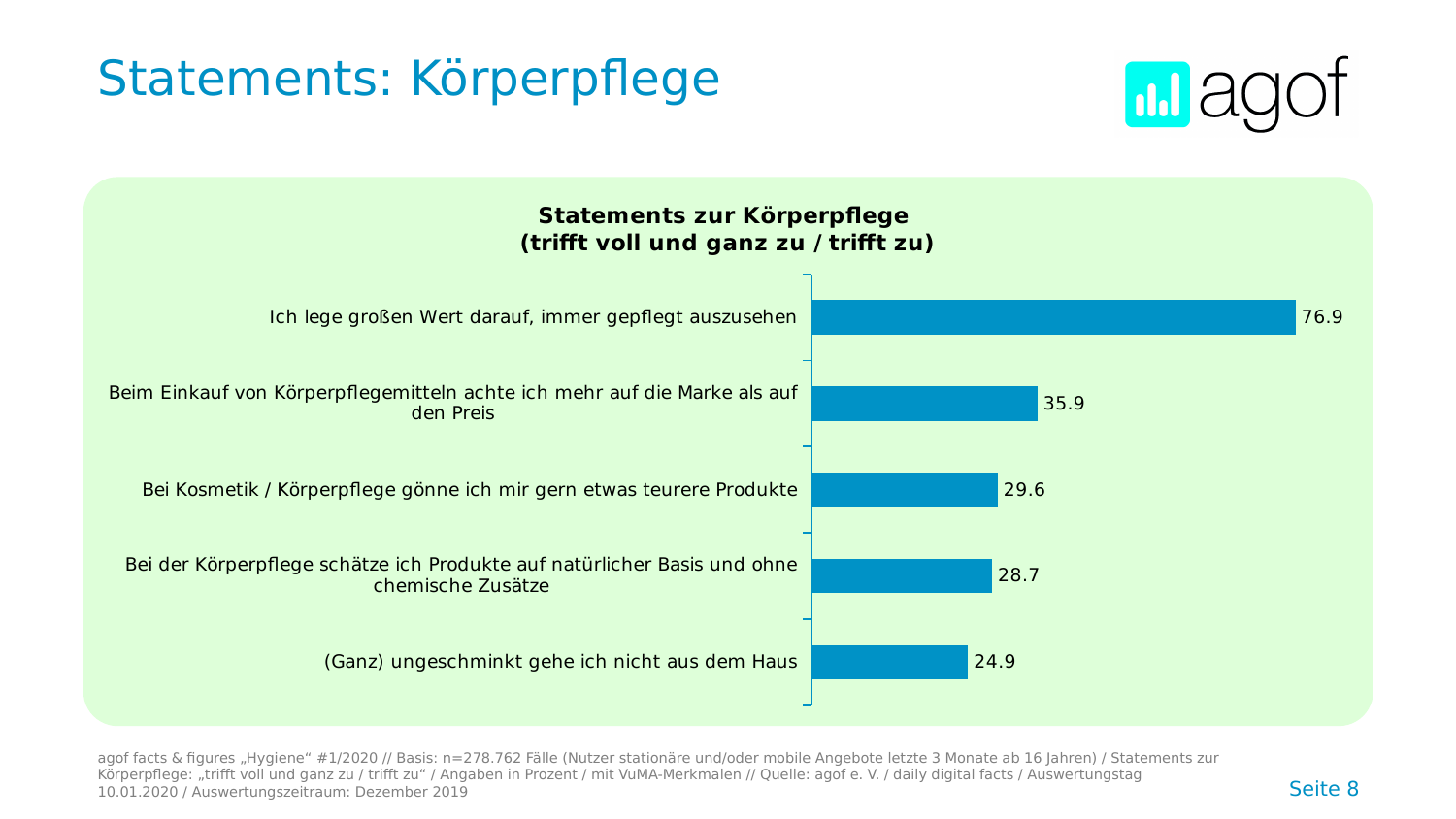

# Statements: Körperpflege

### Chart: Statements zur Körperpflege (trifft voll und ganz zu / trifft zu)

| Category | Basis |
|---|---|
| Ich lege großen Wert darauf, immer gepflegt auszusehen | 76.9 |
| Beim Einkauf von Körperpflegemitteln achte ich mehr auf die Marke als auf den Preis | 35.9 |
| Bei Kosmetik / Körperpflege gönne ich mir gern etwas teurere Produkte | 29.6 |
| Bei der Körperpflege schätze ich Produkte auf natürlicher Basis und ohne chemische Zusätze | 28.7 |
| (Ganz) ungeschminkt gehe ich nicht aus dem Haus | 24.9 |
agof facts & figures „Hygiene“ #1/2020 // Basis: n=278.762 Fälle (Nutzer stationäre und/oder mobile Angebote letzte 3 Monate ab 16 Jahren) / Statements zur Körperpflege: „trifft voll und ganz zu / trifft zu“ / Angaben in Prozent / mit VuMA-Merkmalen // Quelle: agof e. V. / daily digital facts / Auswertungstag 10.01.2020 / Auswertungszeitraum: Dezember 2019